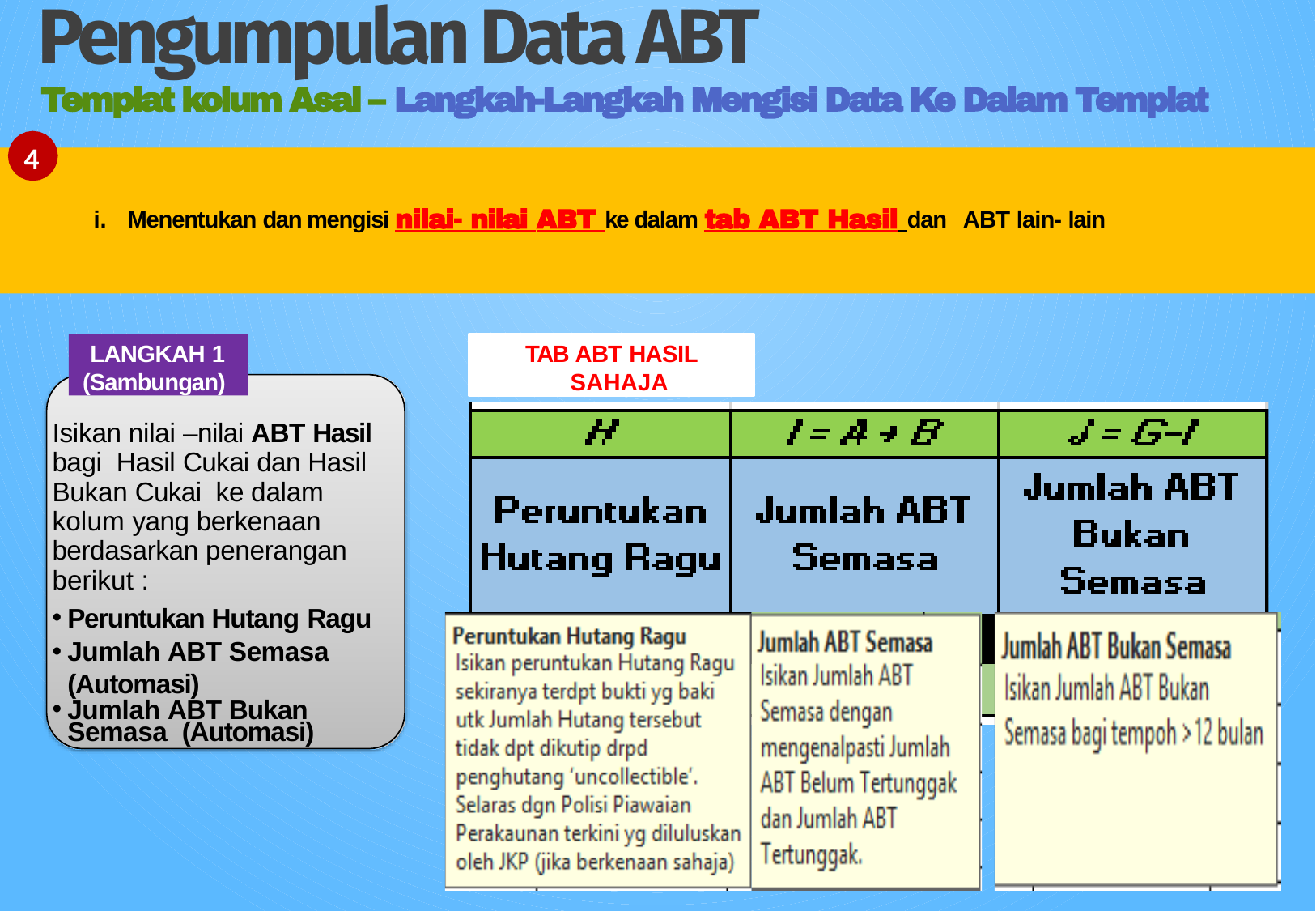

Pengumpulan Data ABT
Templat kolum Asal – Langkah-Langkah Mengisi Data Ke Dalam Templat

4

Menentukan dan mengisi nilai- nilai ABT ke dalam tab ABT Hasil dan  ABT lain- lain

LANGKAH 1
(Sambungan)
TAB ABT HASIL  SAHAJA

Isikan nilai –nilai ABT Hasil bagi  Hasil Cukai dan Hasil Bukan Cukai  ke dalam kolum yang berkenaan  berdasarkan penerangan berikut :
Peruntukan Hutang Ragu
Jumlah ABT Semasa (Automasi)
Jumlah ABT Bukan Semasa  (Automasi)